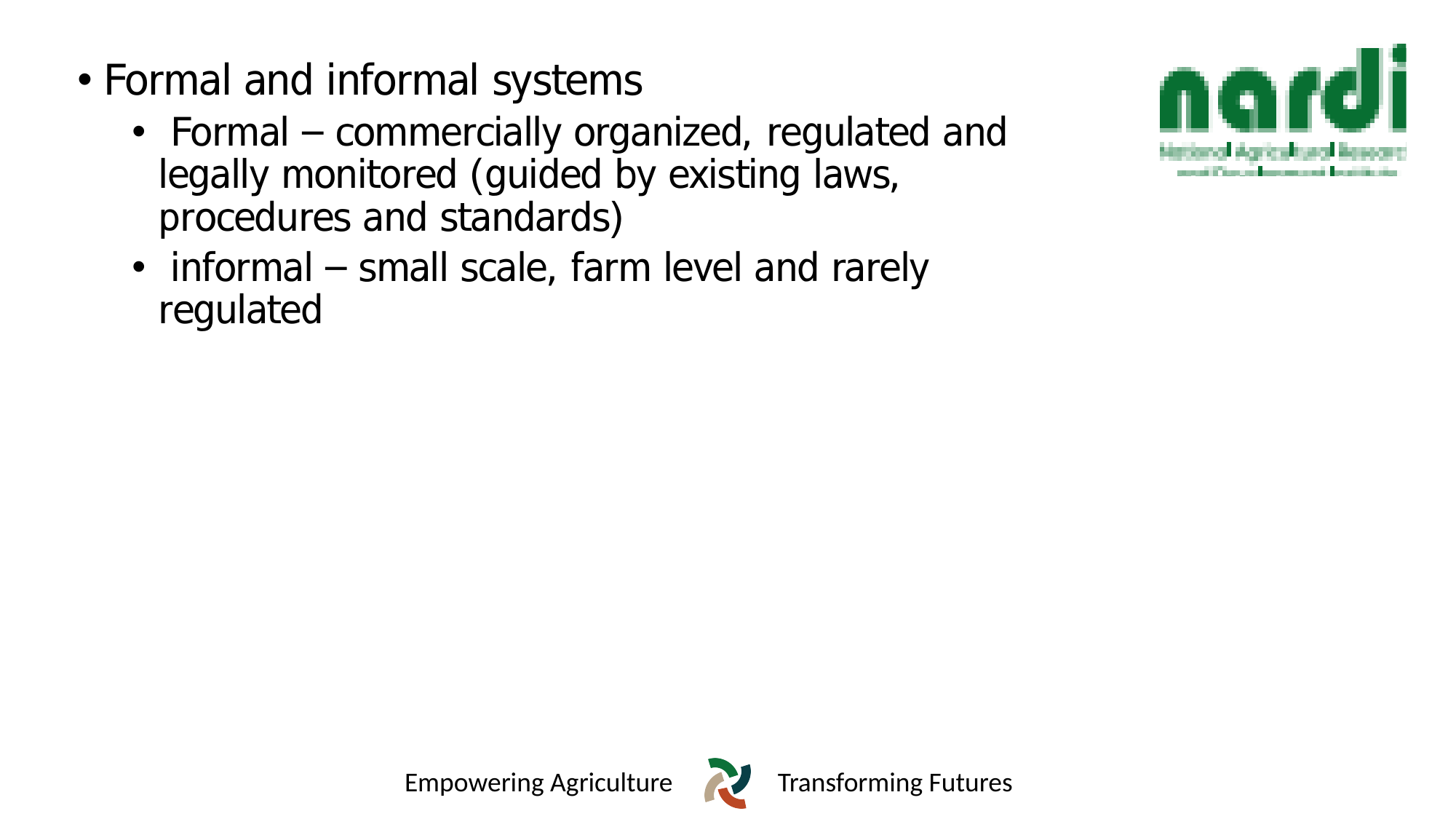

Formal and informal systems
 Formal – commercially organized, regulated and legally monitored (guided by existing laws, procedures and standards)
 informal – small scale, farm level and rarely regulated